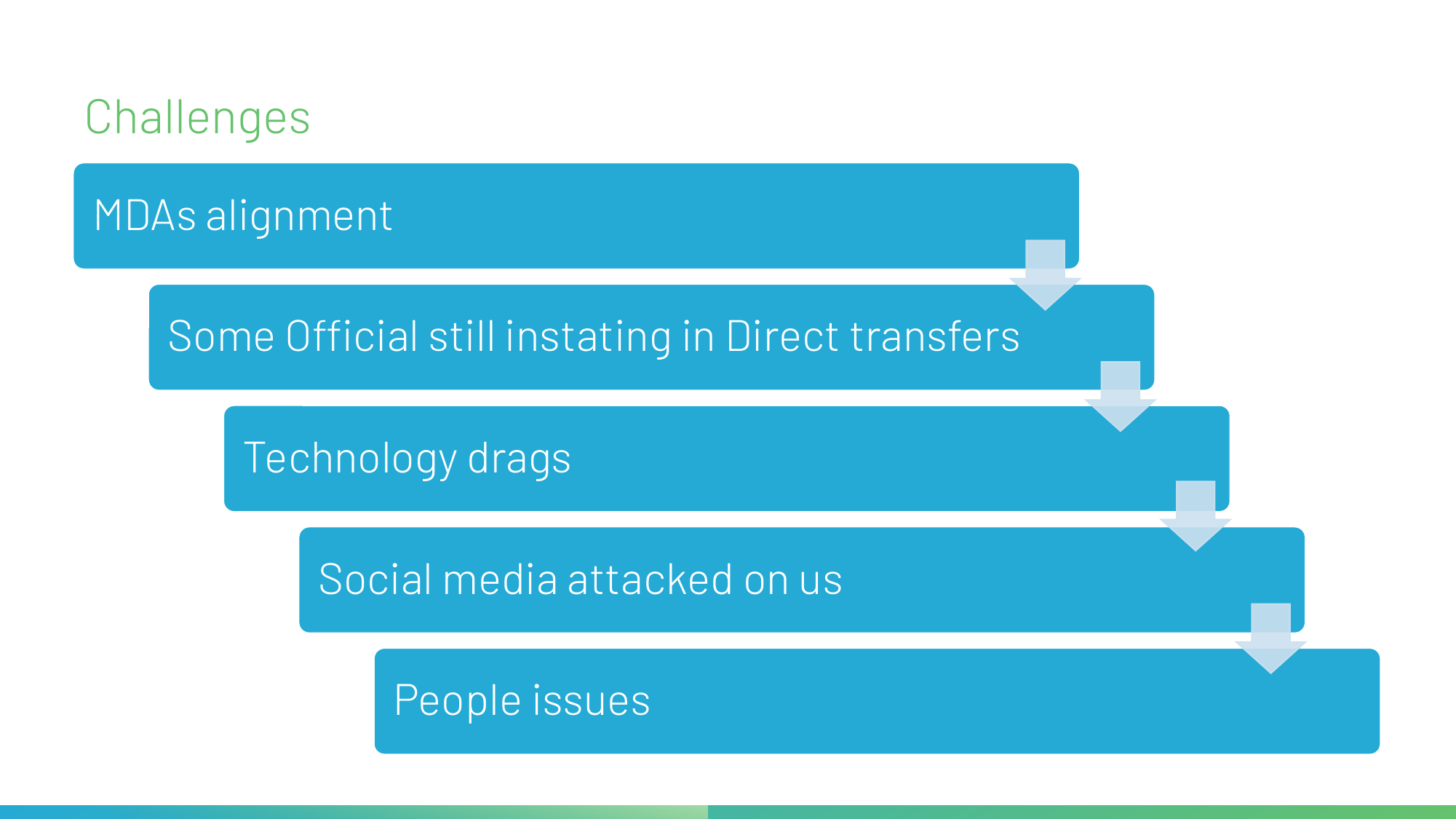

# Challenges
MDAs alignment
Some Official still instating in Direct transfers
Technology drags
Social media attacked on us
People issues